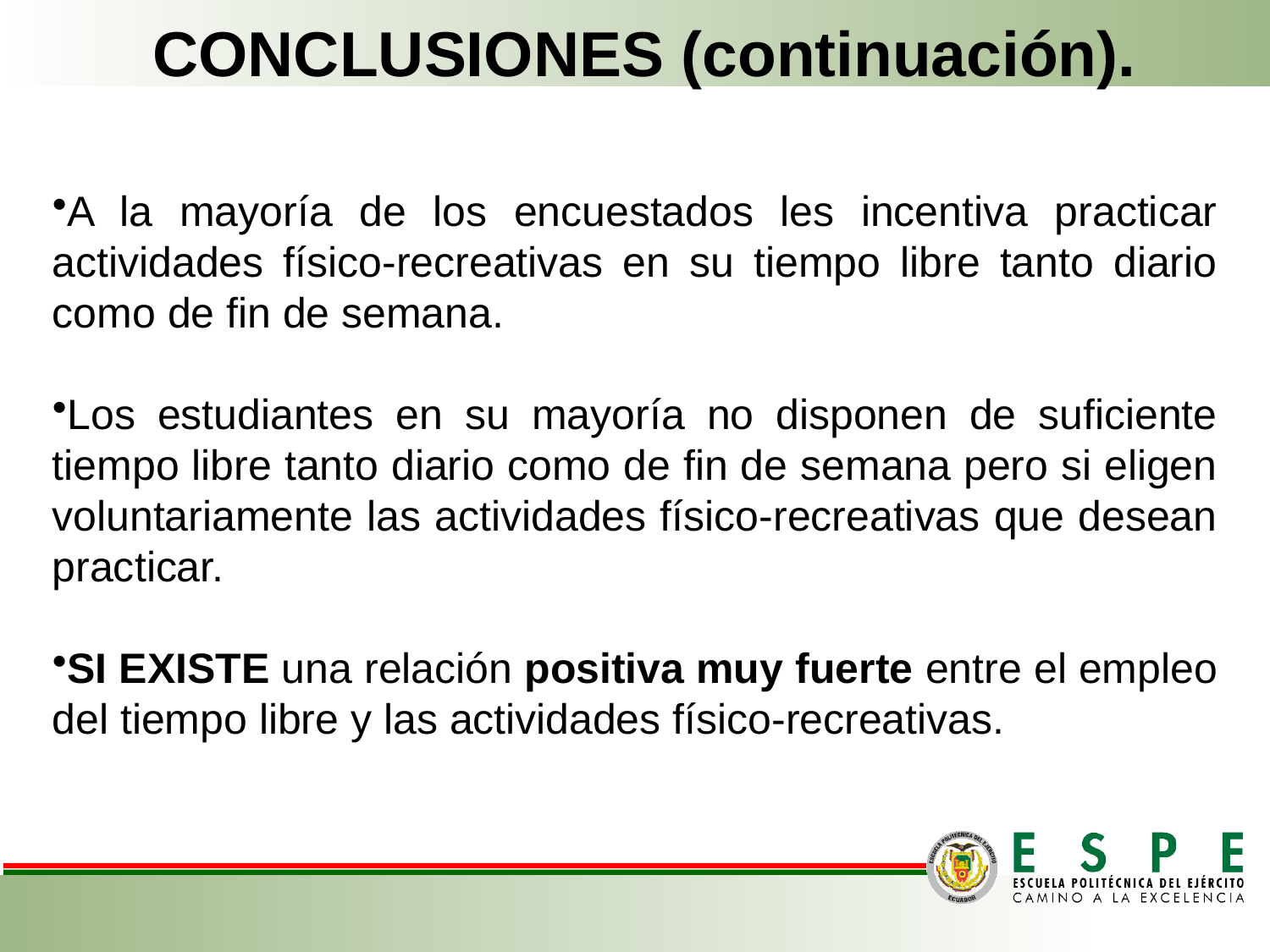

CONCLUSIONES (continuación).

A la mayoría de los encuestados les incentiva practicar actividades físico-recreativas en su tiempo libre tanto diario como de fin de semana.

Los estudiantes en su mayoría no disponen de suficiente tiempo libre tanto diario como de fin de semana pero si eligen voluntariamente las actividades físico-recreativas que desean practicar.

SI EXISTE una relación positiva muy fuerte entre el empleo del tiempo libre y las actividades físico-recreativas.